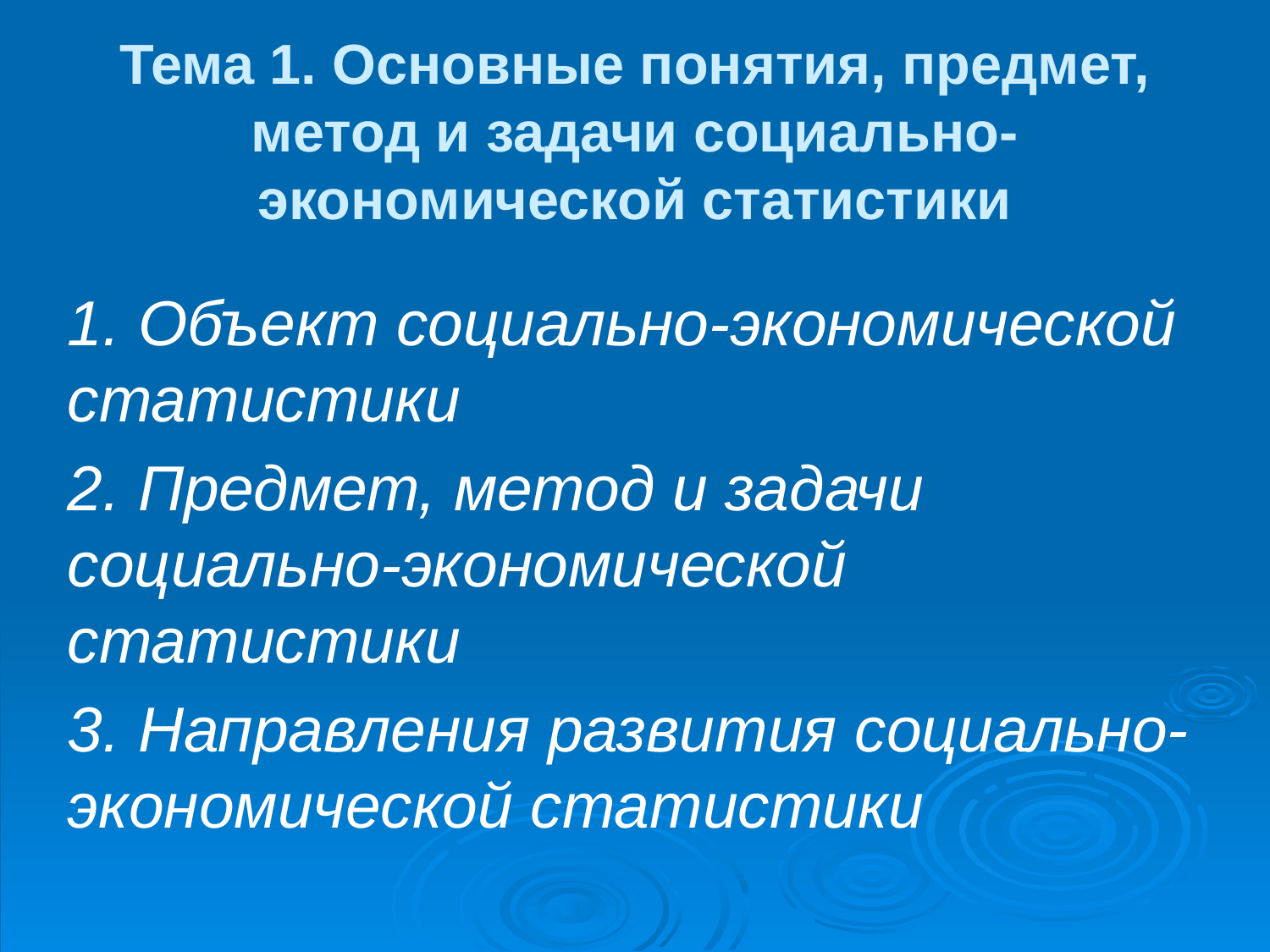

# Тема 1. Основные понятия, предмет, метод и задачи социально-экономической статистики
1. Объект социально-экономической статистики
2. Предмет, метод и задачи социально-экономической статистики
3. Направления развития социально-экономической статистики